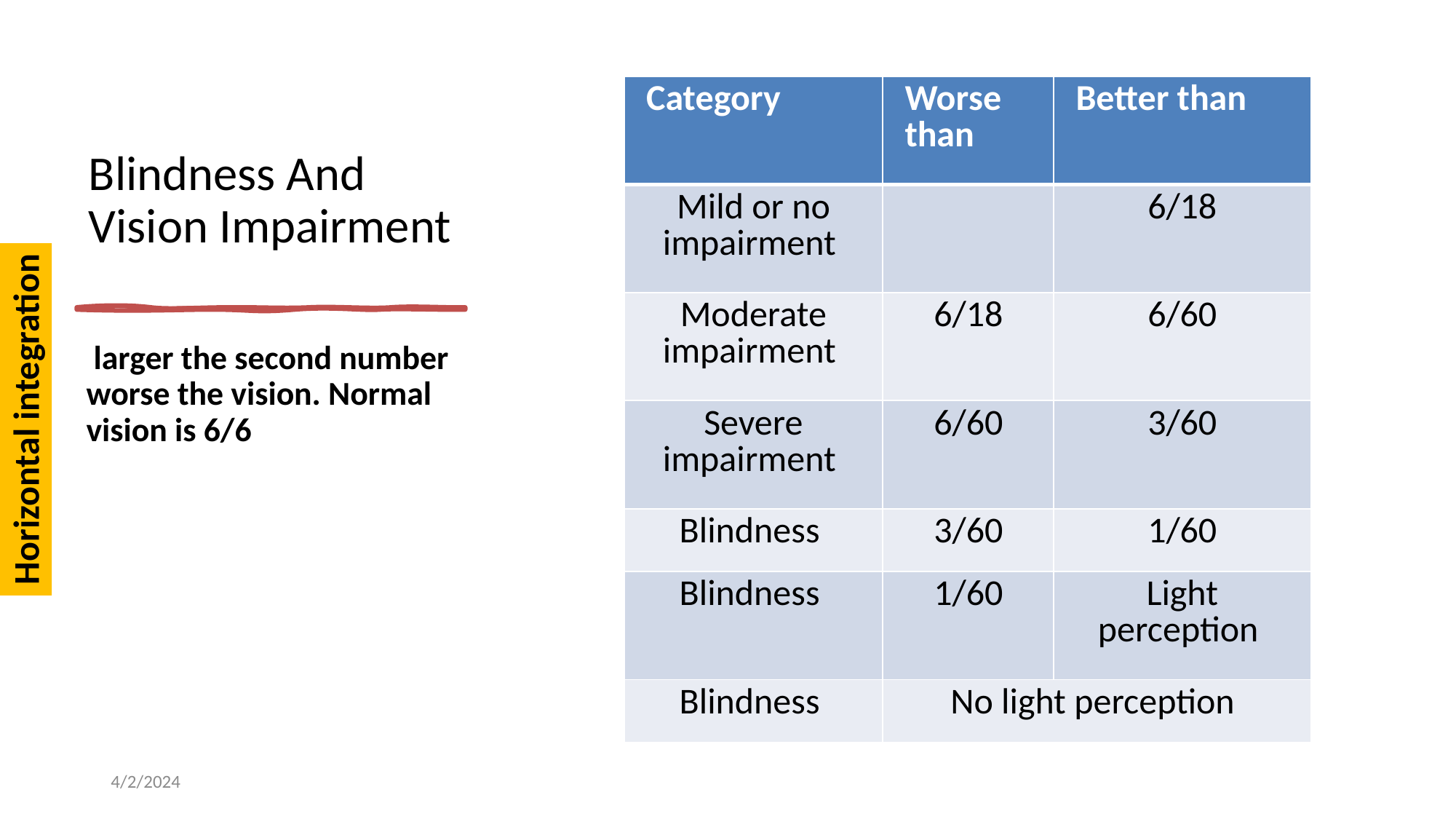

# Blindness And Vision Impairment
| Category | Worse than | Better than |
| --- | --- | --- |
| Mild or no impairment |  | 6/18 |
| Moderate impairment | 6/18 | 6/60 |
| Severe impairment | 6/60 | 3/60 |
| Blindness | 3/60 | 1/60 |
| Blindness | 1/60 | Light perception |
| Blindness | No light perception |  |

 larger the second number worse the vision. Normal vision is 6/6
Horizontal integration
4/2/2024
10